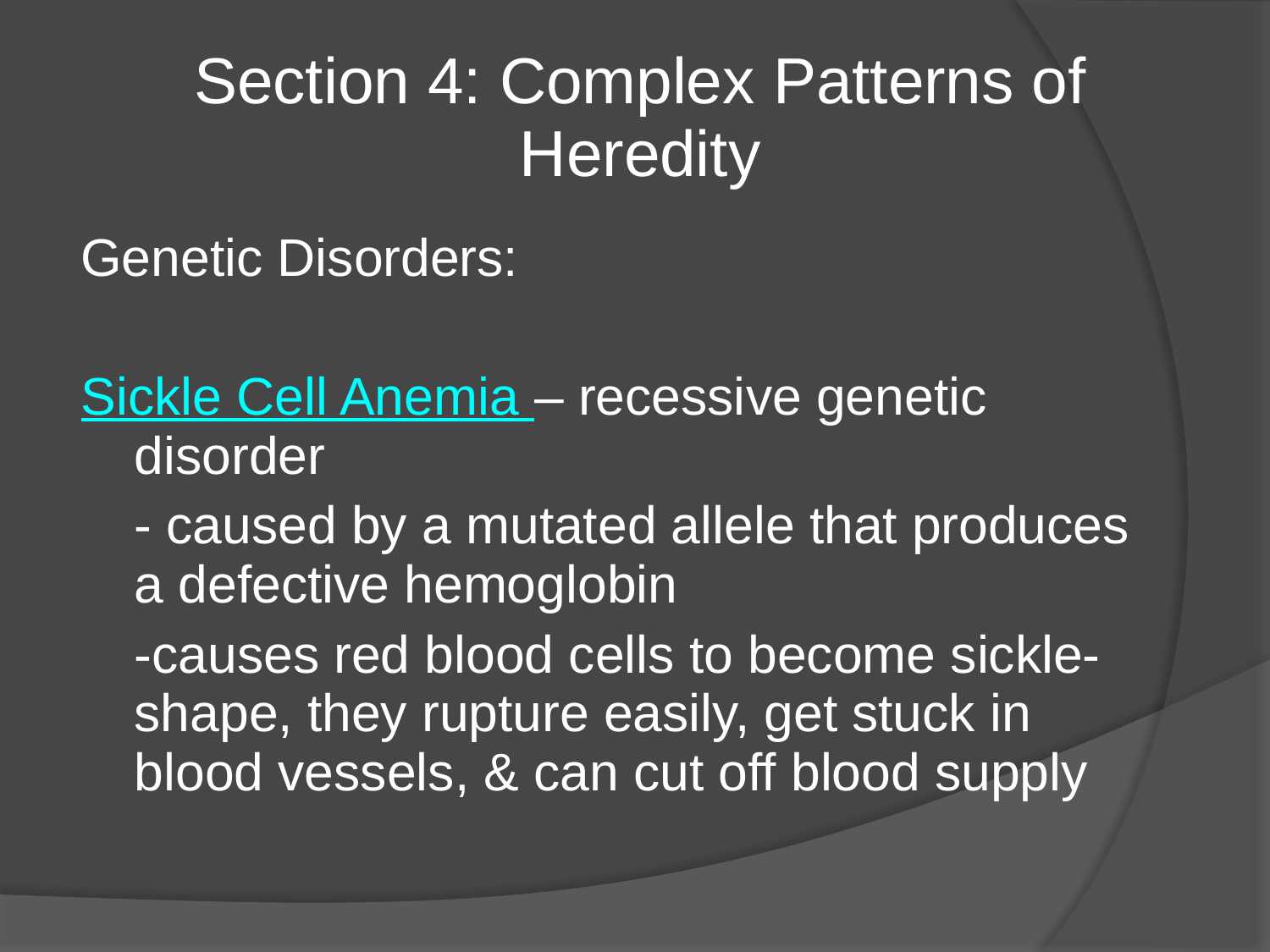

# Section 4: Complex Patterns of Heredity
Genetic Disorders:

Sickle Cell Anemia – recessive genetic disorder
	- caused by a mutated allele that produces a defective hemoglobin
	-causes red blood cells to become sickle-shape, they rupture easily, get stuck in blood vessels, & can cut off blood supply